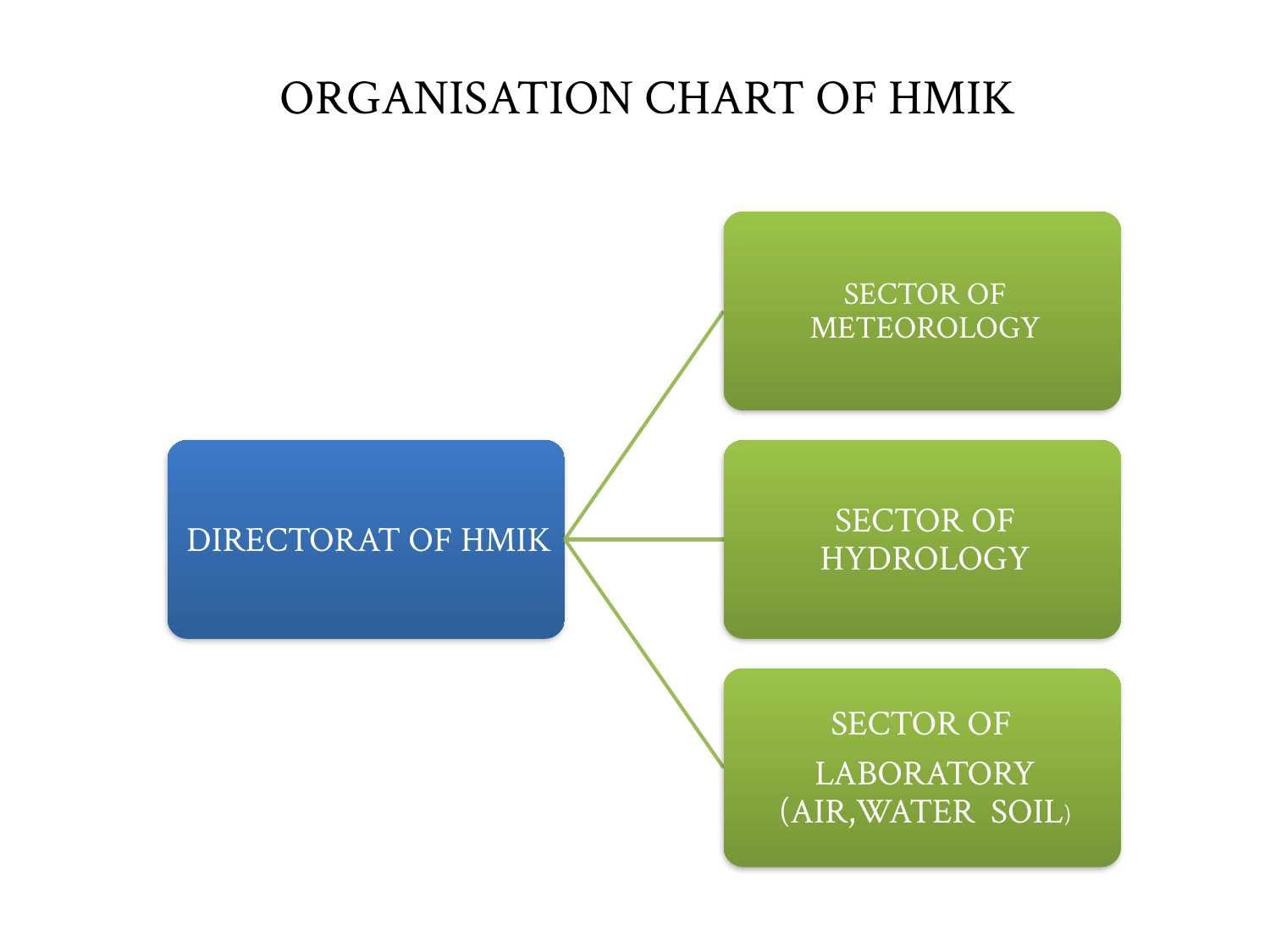

# ORGANISATION CHART OF HMIK
DIRECTORAT OF HMIK

SECTOR OF METEOROLOGY

SECTOR OF HYDROLOGY

SECTOR OF
LABORATORY (AIR,WATER  SOIL)